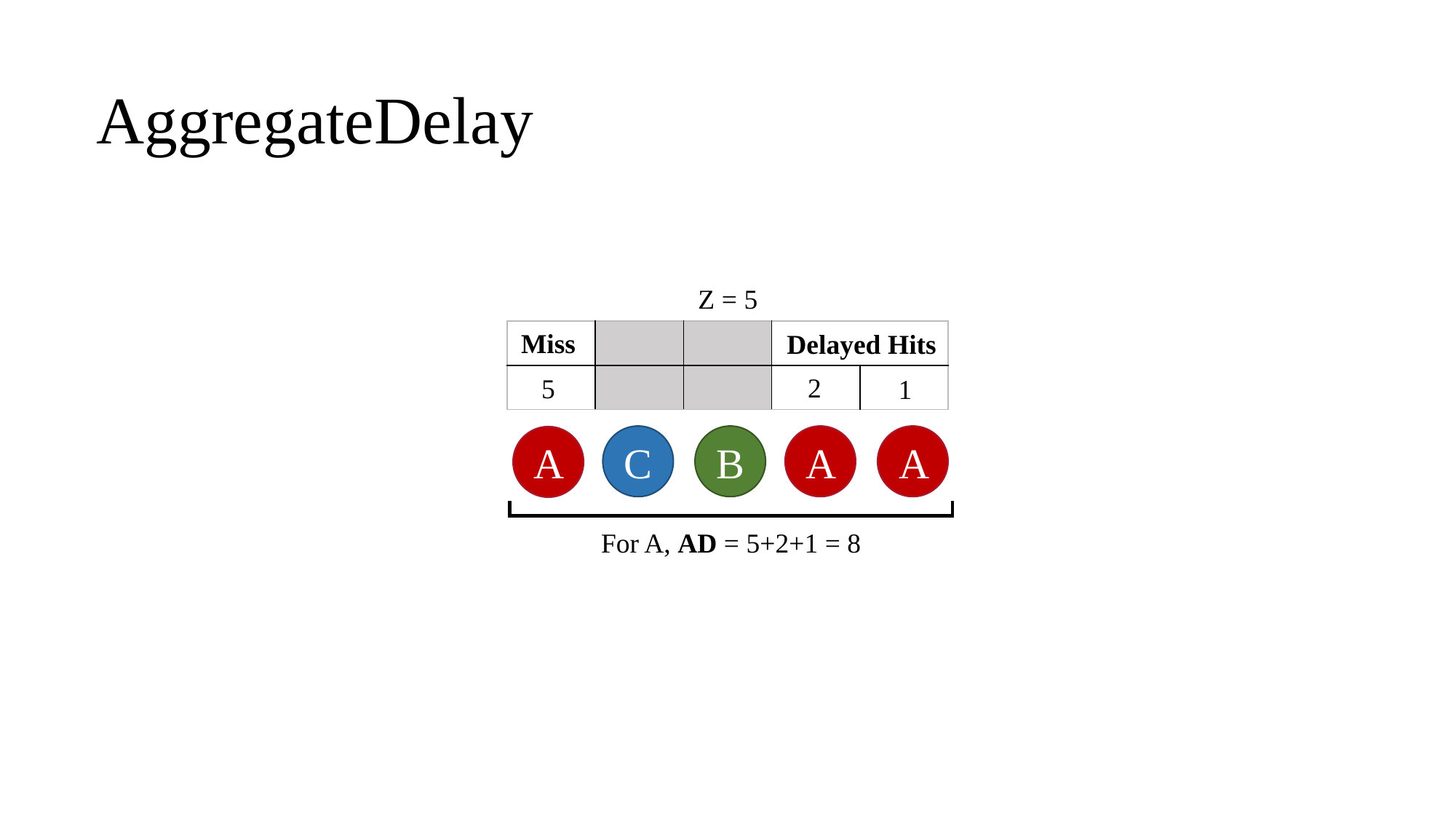

# AggregateDelay
Z = 5
Miss
5
|  |  |  |  |  |
| --- | --- | --- | --- | --- |
|  |  |  |  |  |
Delayed Hits
2
1
C
B
A
A
A
For A, AD = 5+2+1 = 8